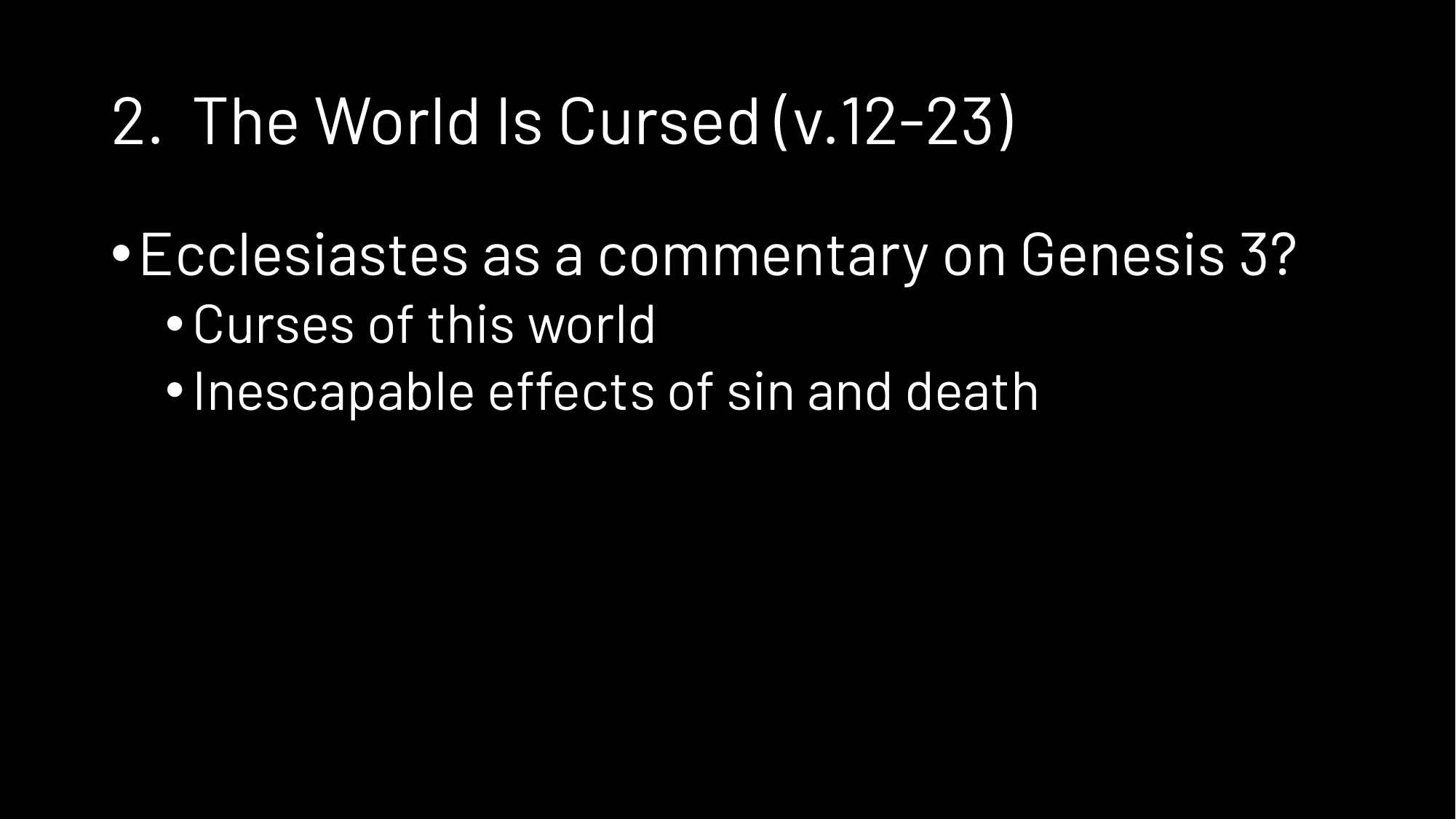

# 2.  The World Is Cursed (v.12-23)
Ecclesiastes as a commentary on Genesis 3?
Curses of this world
Inescapable effects of sin and death